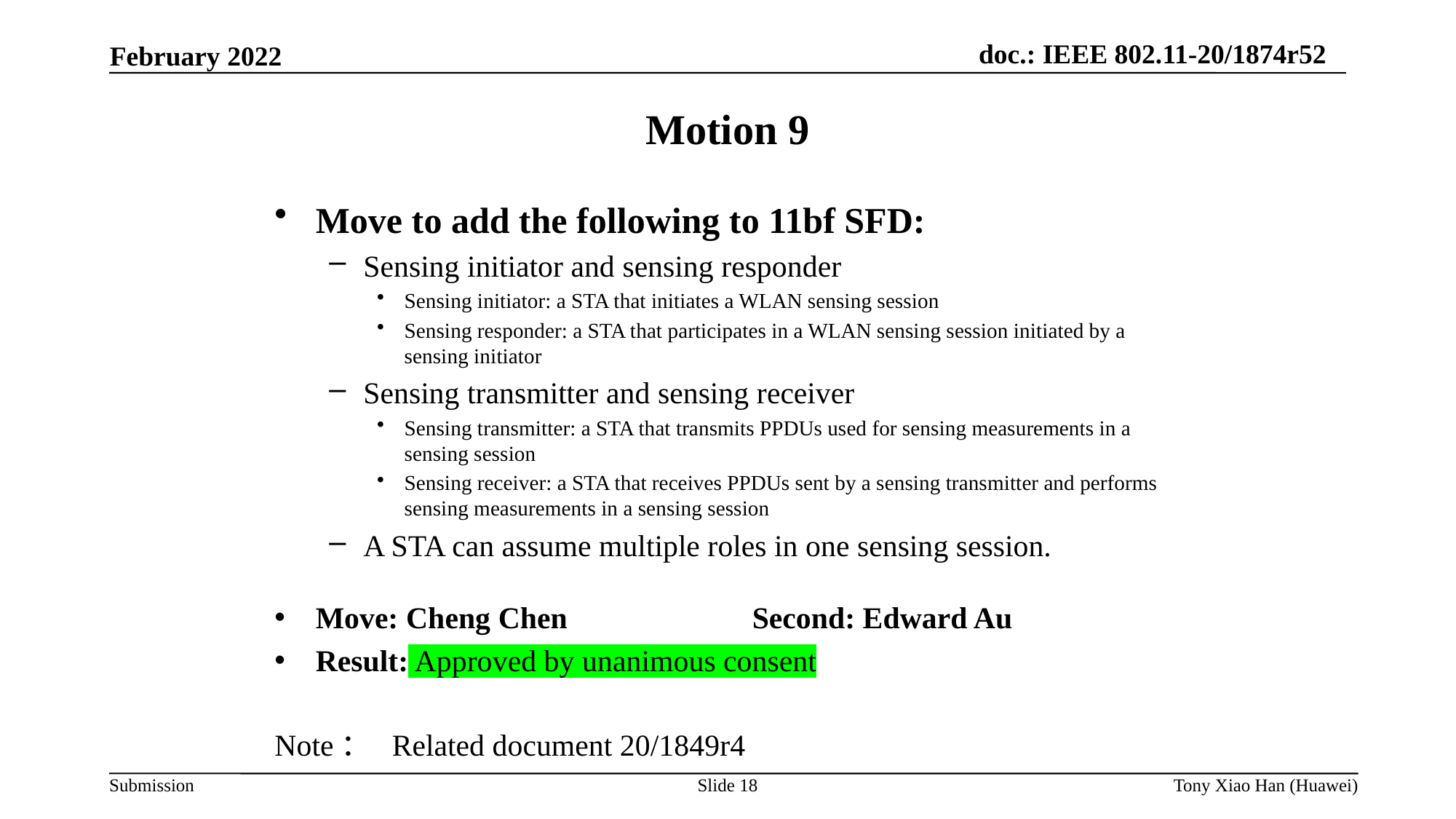

Motion 9
Move to add the following to 11bf SFD:
Sensing initiator and sensing responder
Sensing initiator: a STA that initiates a WLAN sensing session
Sensing responder: a STA that participates in a WLAN sensing session initiated by a sensing initiator
Sensing transmitter and sensing receiver
Sensing transmitter: a STA that transmits PPDUs used for sensing measurements in a sensing session
Sensing receiver: a STA that receives PPDUs sent by a sensing transmitter and performs sensing measurements in a sensing session
A STA can assume multiple roles in one sensing session.

Move: Cheng Chen		Second: Edward Au
Result: Approved by unanimous consent

Note：  Related document 20/1849r4